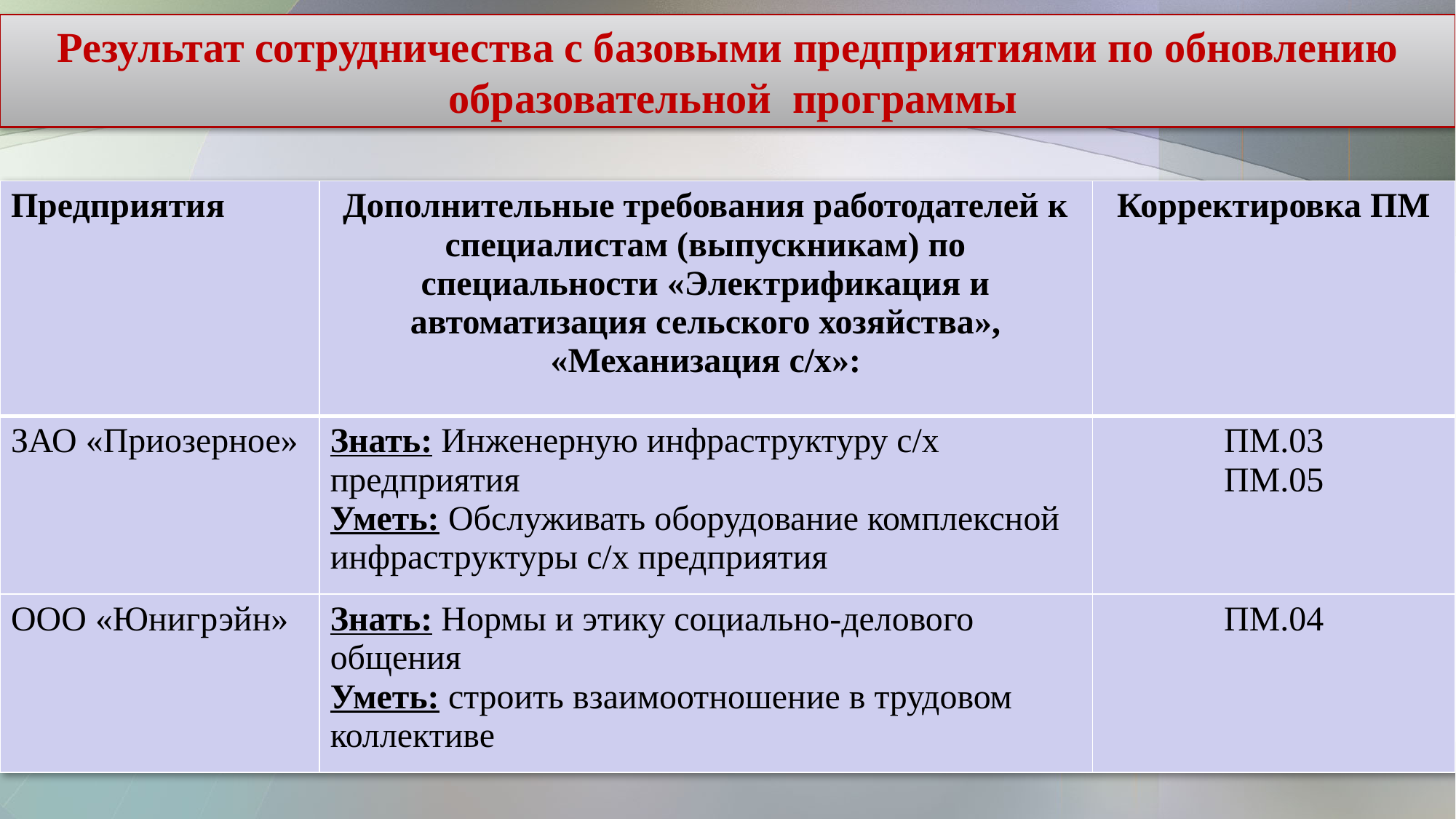

Результат сотрудничества с базовыми предприятиями по обновлению
 образовательной  программы
| Предприятия | Дополнительные требования работодателей к специалистам (выпускникам) по специальности «Электрификация и автоматизация сельского хозяйства», «Механизация с/х»: | Корректировка ПМ |
| --- | --- | --- |
| ЗАО «Приозерное» | Знать: Инженерную инфраструктуру с/х предприятия Уметь: Обслуживать оборудование комплексной инфраструктуры с/х предприятия | ПМ.03 ПМ.05 |
| ООО «Юнигрэйн» | Знать: Нормы и этику социально-делового общения Уметь: строить взаимоотношение в трудовом коллективе | ПМ.04 |